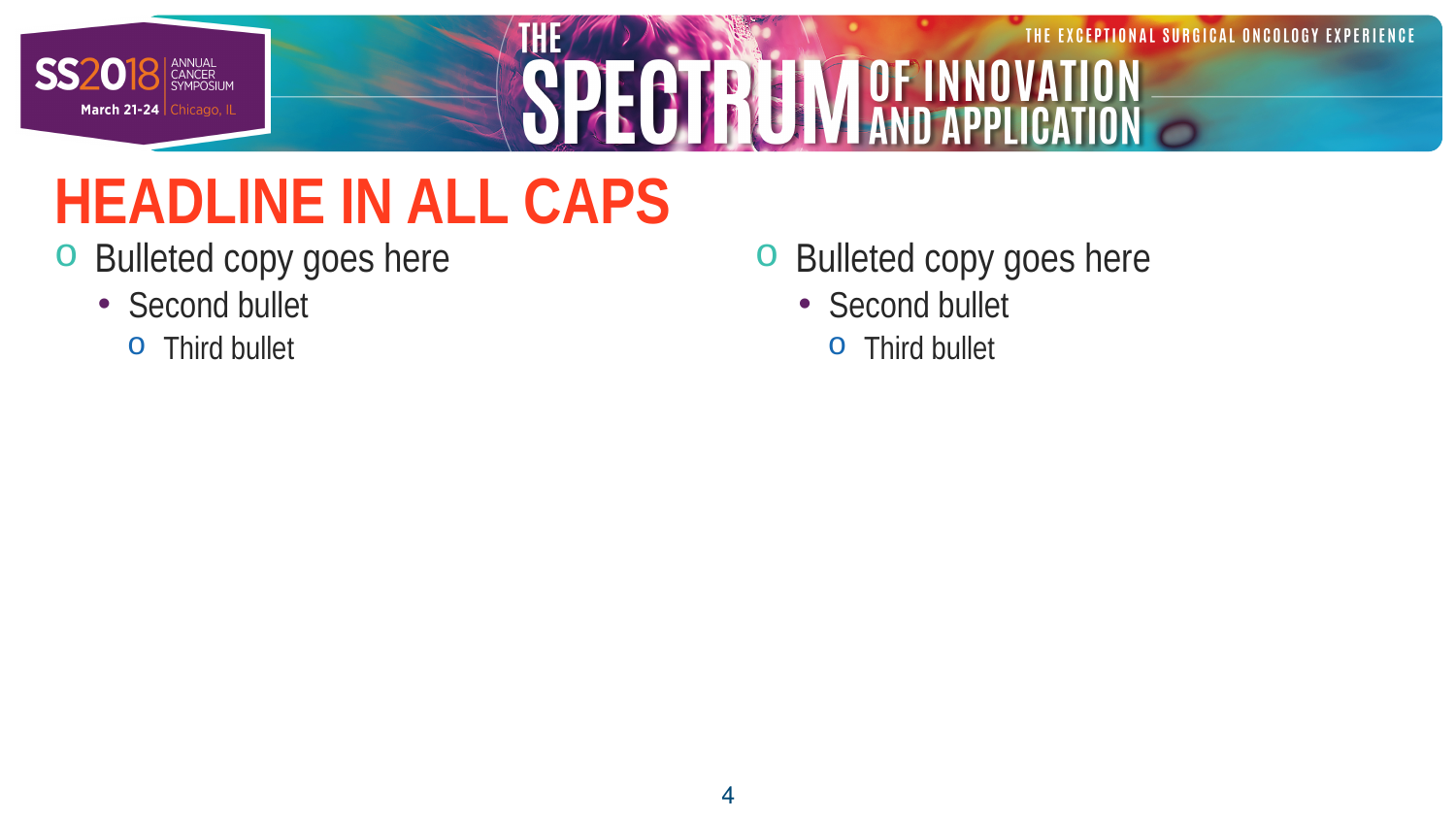

# HEADLINE IN ALL CAPS
Bulleted copy goes here
Second bullet
Third bullet
Bulleted copy goes here
Second bullet
Third bullet
4